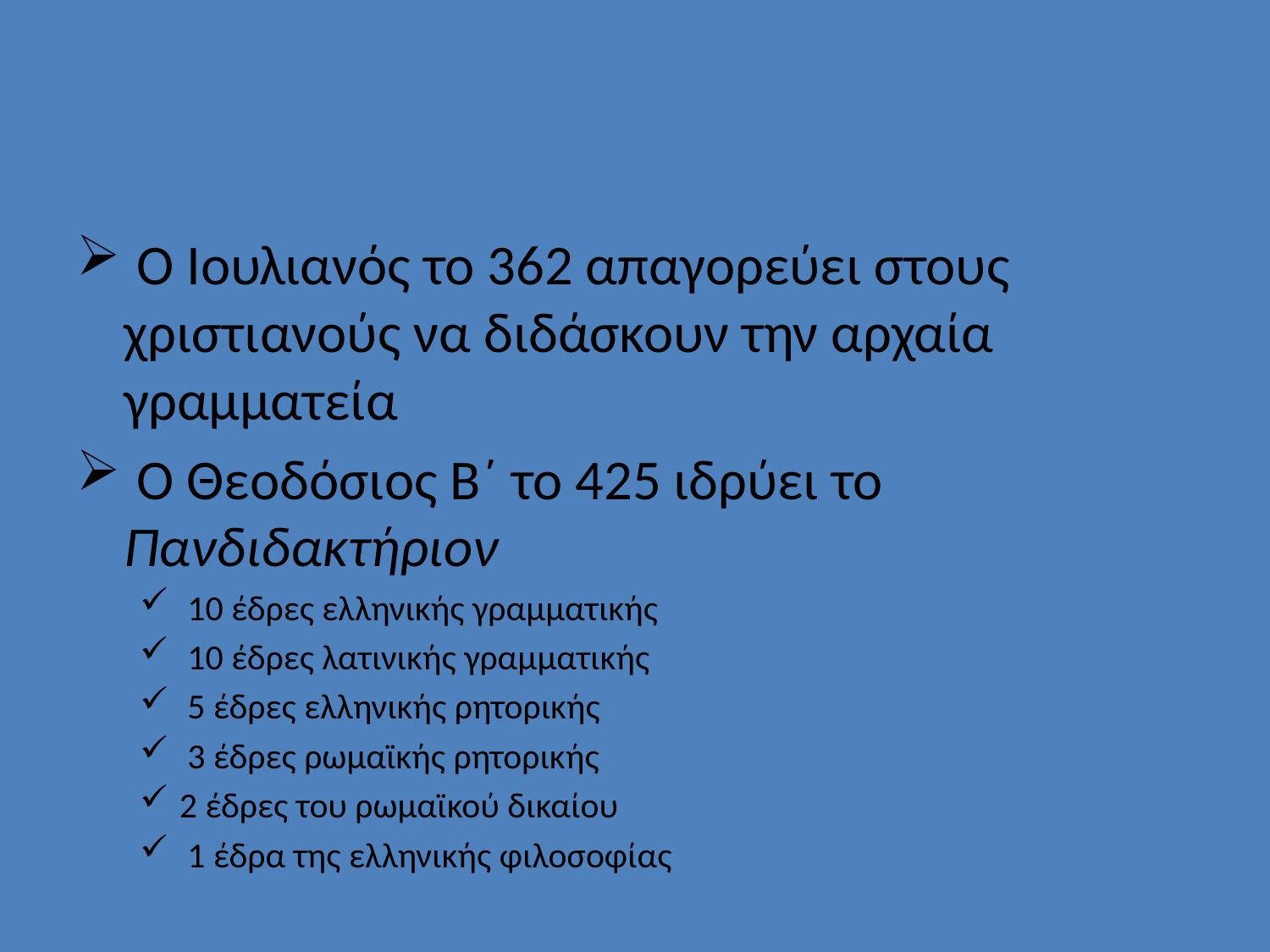

#
 Ο Ιουλιανός το 362 απαγορεύει στους χριστιανούς να διδάσκουν την αρχαία γραμματεία
 Ο Θεοδόσιος Β΄ το 425 ιδρύει το Πανδιδακτήριον
 10 έδρες ελληνικής γραμματικής
 10 έδρες λατινικής γραμματικής
 5 έδρες ελληνικής ρητορικής
 3 έδρες ρωμαϊκής ρητορικής
2 έδρες του ρωμαϊκού δικαίου
 1 έδρα της ελληνικής φιλοσοφίας